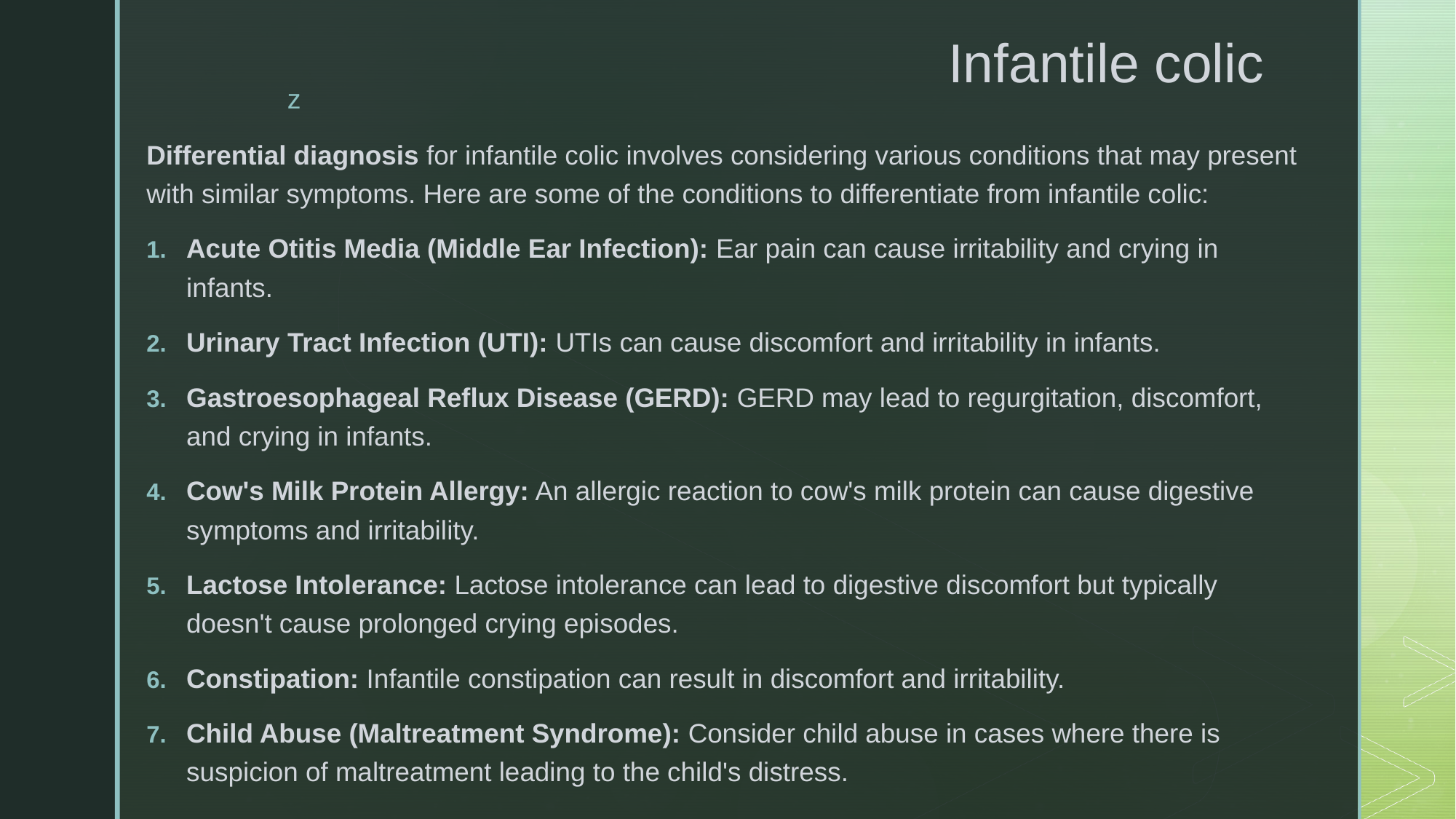

# Infantile colic
Differential diagnosis for infantile colic involves considering various conditions that may present with similar symptoms. Here are some of the conditions to differentiate from infantile colic:
Acute Otitis Media (Middle Ear Infection): Ear pain can cause irritability and crying in infants.
Urinary Tract Infection (UTI): UTIs can cause discomfort and irritability in infants.
Gastroesophageal Reflux Disease (GERD): GERD may lead to regurgitation, discomfort, and crying in infants.
Cow's Milk Protein Allergy: An allergic reaction to cow's milk protein can cause digestive symptoms and irritability.
Lactose Intolerance: Lactose intolerance can lead to digestive discomfort but typically doesn't cause prolonged crying episodes.
Constipation: Infantile constipation can result in discomfort and irritability.
Child Abuse (Maltreatment Syndrome): Consider child abuse in cases where there is suspicion of maltreatment leading to the child's distress.